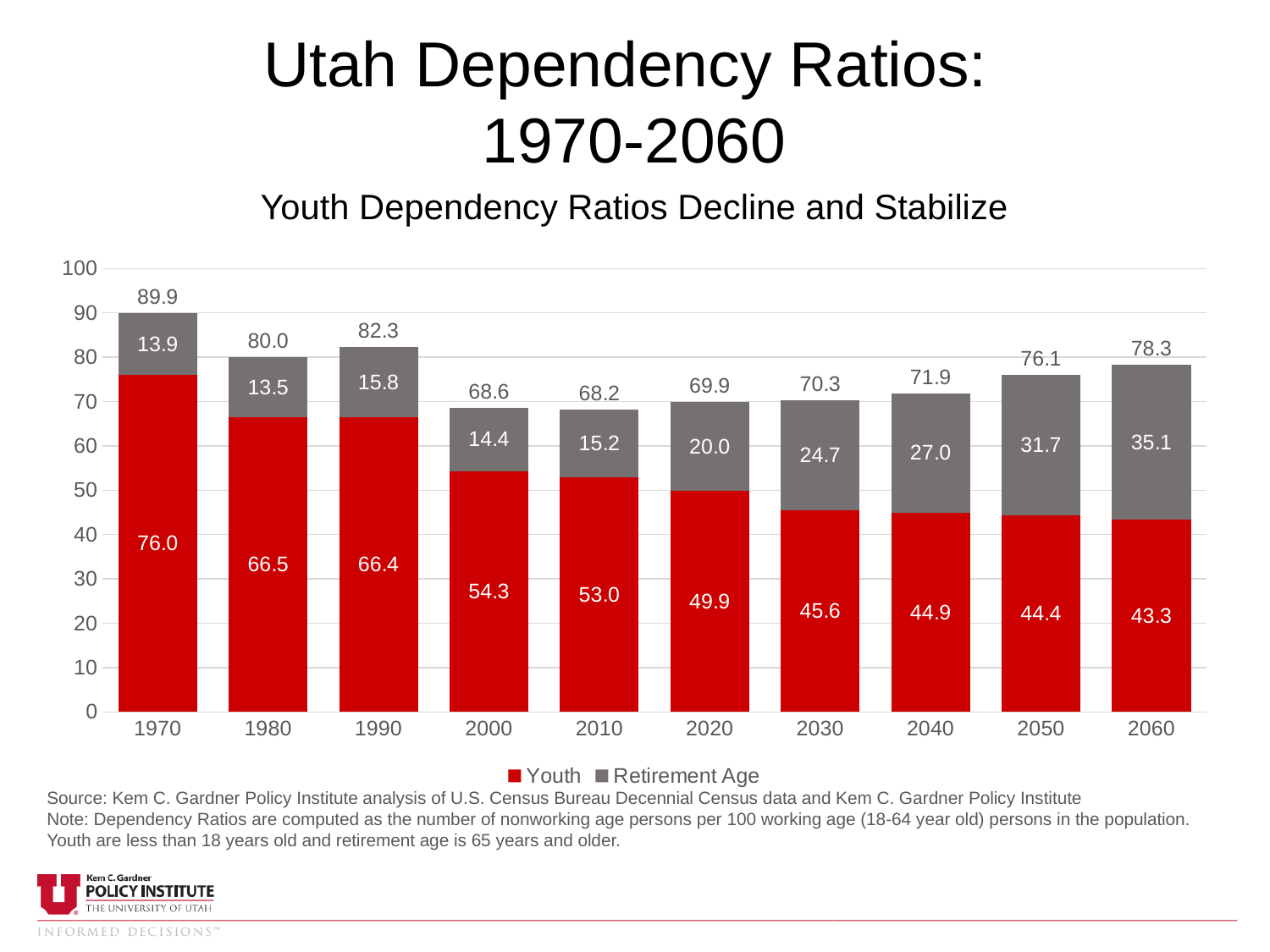

Utah Dependency Ratios:
1970-2060
Youth Dependency Ratios Decline and Stabilize

### Chart

| Category | Youth | Retirement Age | Total |
|---|---|---|---|
| 1970 | 75.97757151 | 13.90325923 | 89.88083074 |
| 1980 | 66.53899412599543 | 13.455511314357802 | 79.99450544035322 |
| 1990 | 66.43123896 | 15.83656888 | 82.26781 |
| 2000 | 54.27211952 | 14.36451906 | 68.63664 |
| 2010 | 52.9757319 | 15.175059799999998 | 68.1507917 |
| 2020 | 49.8672314 | 19.9947713 | 69.8620027 |
| 2030 | 45.5569128 | 24.7209004 | 70.2778132 |
| 2040 | 44.8614067 | 27.0123683 | 71.873775 |
| 2050 | 44.3560692 | 31.703315399999997 | 76.0593846 |
| 2060 | 43.286288 | 35.0579028 | 78.3441908 |
Source: Kem C. Gardner Policy Institute analysis of U.S. Census Bureau Decennial Census data and Kem C. Gardner Policy Institute
Note: Dependency Ratios are computed as the number of nonworking age persons per 100 working age (18-64 year old) persons in the population. Youth are less than 18 years old and retirement age is 65 years and older.